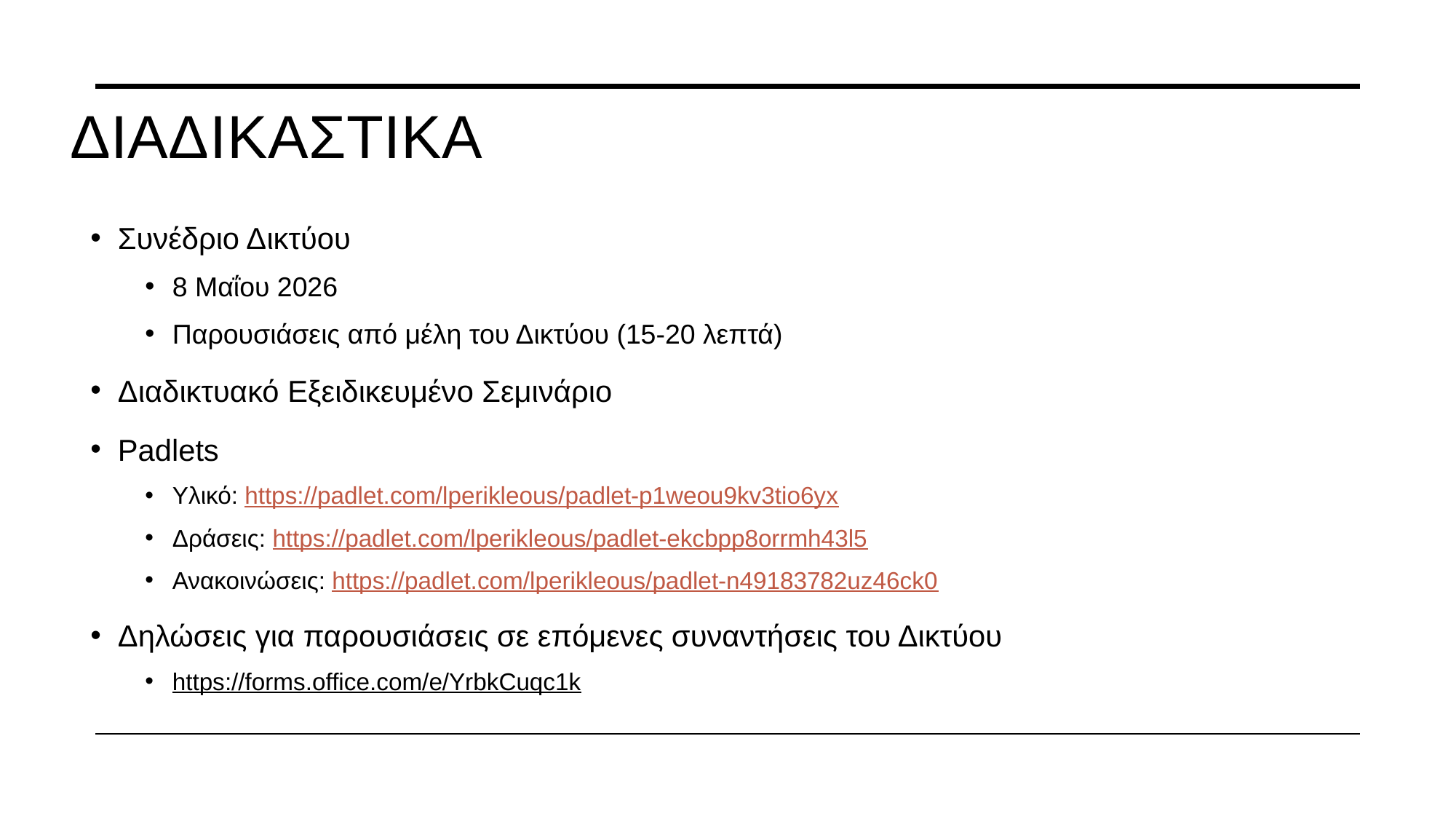

# ΔιαδικαστιΚΑ
Συνέδριο Δικτύου
8 Μαΐου 2026
Παρουσιάσεις από μέλη του Δικτύου (15-20 λεπτά)
Διαδικτυακό Εξειδικευμένο Σεμινάριο
Padlets
Υλικό: https://padlet.com/lperikleous/padlet-p1weou9kv3tio6yx
Δράσεις: https://padlet.com/lperikleous/padlet-ekcbpp8orrmh43l5
Ανακοινώσεις: https://padlet.com/lperikleous/padlet-n49183782uz46ck0
Δηλώσεις για παρουσιάσεις σε επόμενες συναντήσεις του Δικτύου
https://forms.office.com/e/YrbkCuqc1k